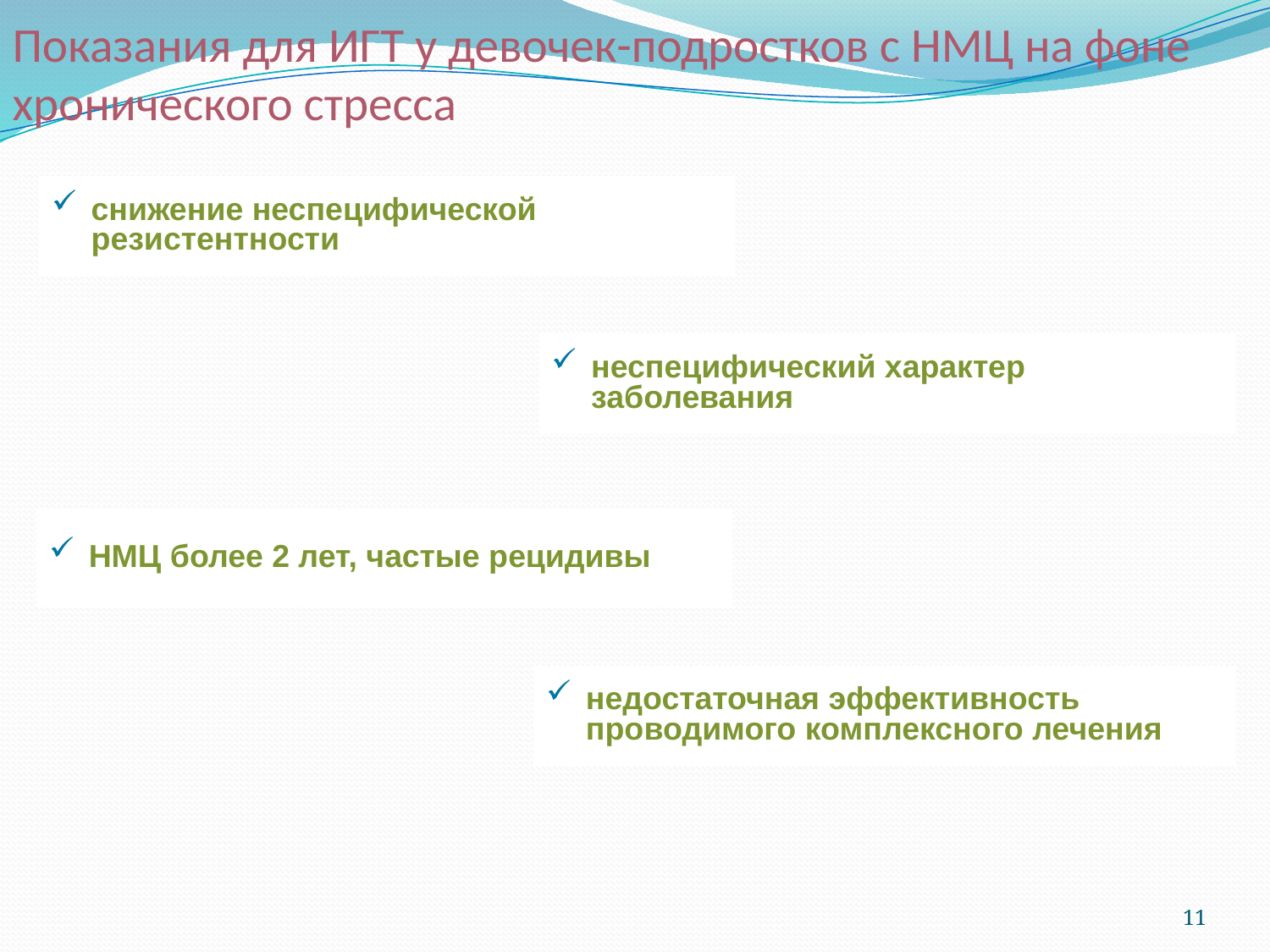

# Показания для ИГТ у девочек-подростков с НМЦ на фоне хронического стресса
снижение неспецифической резистентности
неспецифический характер заболевания
НМЦ более 2 лет, частые рецидивы
недостаточная эффективность проводимого комплексного лечения
11